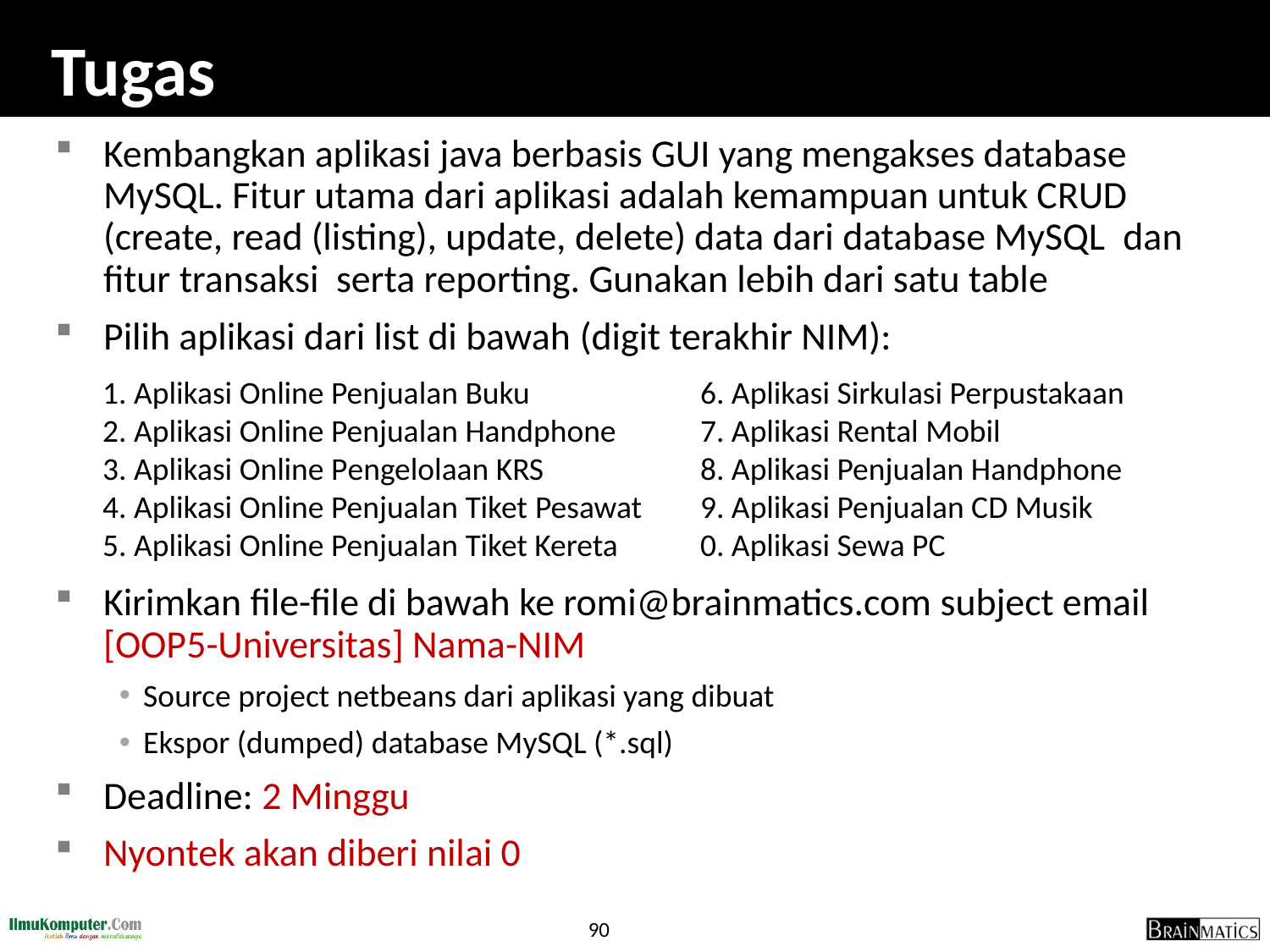

# Tugas
Kembangkan aplikasi java berbasis GUI yang mengakses database MySQL. Fitur utama dari aplikasi adalah kemampuan untuk CRUD (create, read (listing), update, delete) data dari database MySQL  dan fitur transaksi  serta reporting. Gunakan lebih dari satu table
Pilih aplikasi dari list di bawah (digit terakhir NIM):

Kirimkan file-file di bawah ke romi@brainmatics.com subject email [OOP5-Universitas] Nama-NIM
Source project netbeans dari aplikasi yang dibuat
Ekspor (dumped) database MySQL (*.sql)
Deadline: 2 Minggu
Nyontek akan diberi nilai 0
1. Aplikasi Online Penjualan Buku
2. Aplikasi Online Penjualan Handphone
3. Aplikasi Online Pengelolaan KRS
4. Aplikasi Online Penjualan Tiket Pesawat
5. Aplikasi Online Penjualan Tiket Kereta
6. Aplikasi Sirkulasi Perpustakaan
7. Aplikasi Rental Mobil
8. Aplikasi Penjualan Handphone
9. Aplikasi Penjualan CD Musik
0. Aplikasi Sewa PC